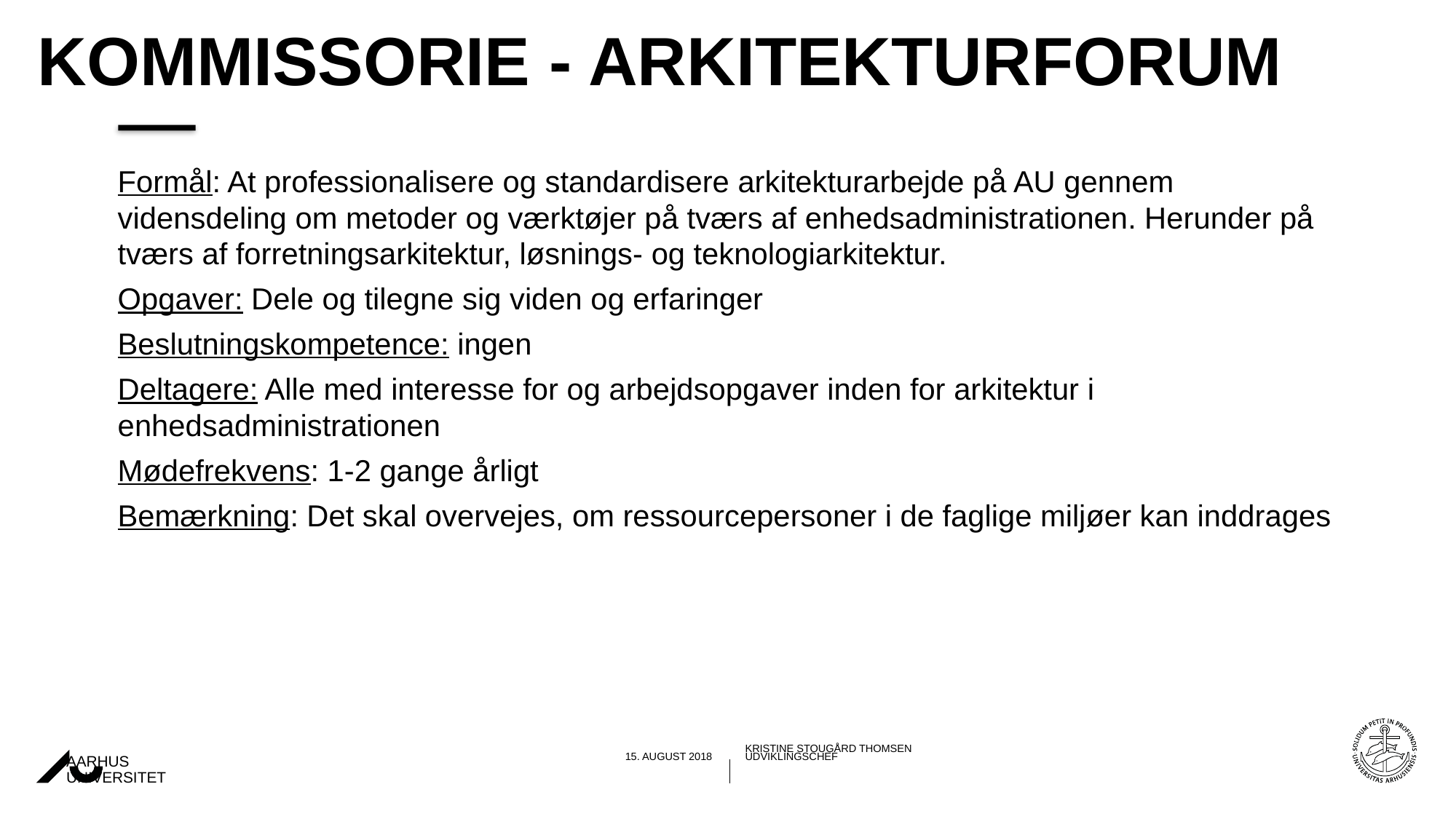

# Kommissorie - Arkitekturforum
Formål: At professionalisere og standardisere arkitekturarbejde på AU gennem vidensdeling om metoder og værktøjer på tværs af enhedsadministrationen. Herunder på tværs af forretningsarkitektur, løsnings- og teknologiarkitektur.
Opgaver: Dele og tilegne sig viden og erfaringer
Beslutningskompetence: ingen
Deltagere: Alle med interesse for og arbejdsopgaver inden for arkitektur i enhedsadministrationen
Mødefrekvens: 1-2 gange årligt
Bemærkning: Det skal overvejes, om ressourcepersoner i de faglige miljøer kan inddrages

08-03-201903-01-2018